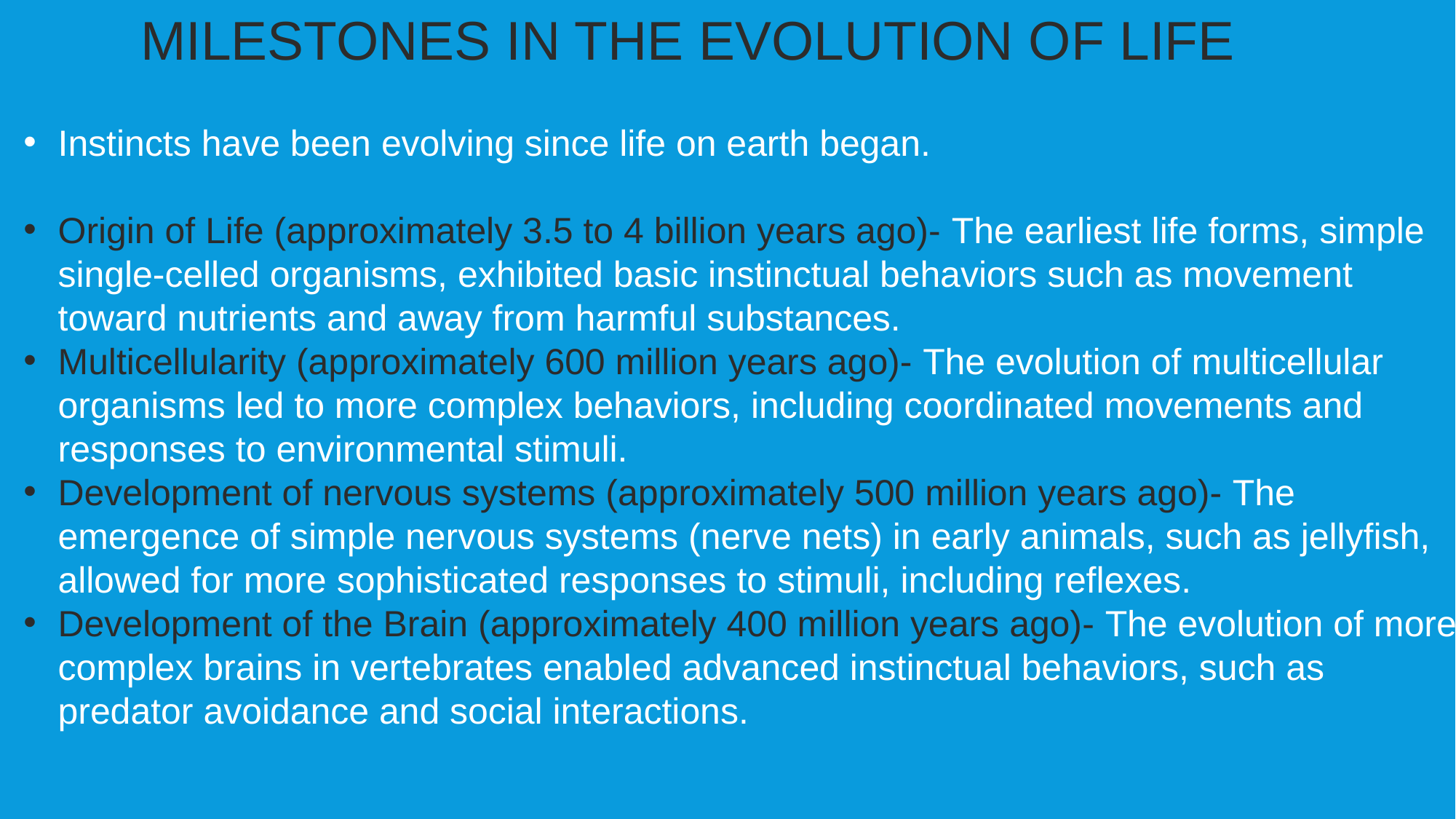

MILESTONES IN THE EVOLUTION OF LIFE
Instincts have been evolving since life on earth began.

Origin of Life (approximately 3.5 to 4 billion years ago)- The earliest life forms, simple single-celled organisms, exhibited basic instinctual behaviors such as movement toward nutrients and away from harmful substances.
Multicellularity (approximately 600 million years ago)- The evolution of multicellular organisms led to more complex behaviors, including coordinated movements and responses to environmental stimuli.
Development of nervous systems (approximately 500 million years ago)- The emergence of simple nervous systems (nerve nets) in early animals, such as jellyfish, allowed for more sophisticated responses to stimuli, including reflexes.
Development of the Brain (approximately 400 million years ago)- The evolution of more complex brains in vertebrates enabled advanced instinctual behaviors, such as predator avoidance and social interactions.